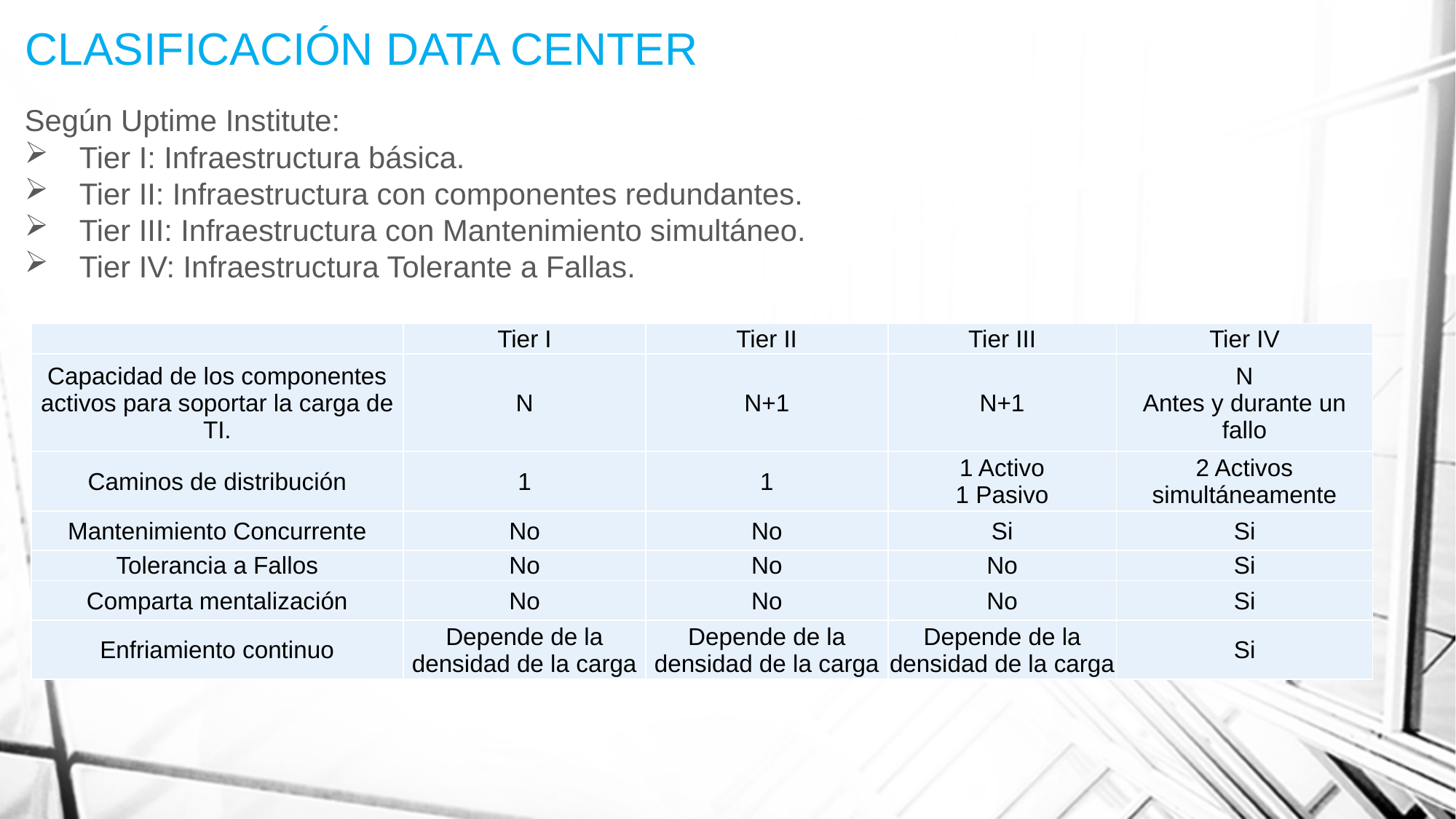

# CLASIFICACIÓN DATA CENTER
Según Uptime Institute:
Tier I: Infraestructura básica.
Tier II: Infraestructura con componentes redundantes.
Tier III: Infraestructura con Mantenimiento simultáneo.
Tier IV: Infraestructura Tolerante a Fallas.

|  | Tier I | Tier II | Tier III | Tier IV |
| --- | --- | --- | --- | --- |
| Capacidad de los componentes activos para soportar la carga de TI. | N | N+1 | N+1 | N Antes y durante un fallo |
| Caminos de distribución | 1 | 1 | 1 Activo 1 Pasivo | 2 Activos simultáneamente |
| Mantenimiento Concurrente | No | No | Si | Si |
| Tolerancia a Fallos | No | No | No | Si |
| Comparta mentalización | No | No | No | Si |
| Enfriamiento continuo | Depende de la densidad de la carga | Depende de la densidad de la carga | Depende de la densidad de la carga | Si |